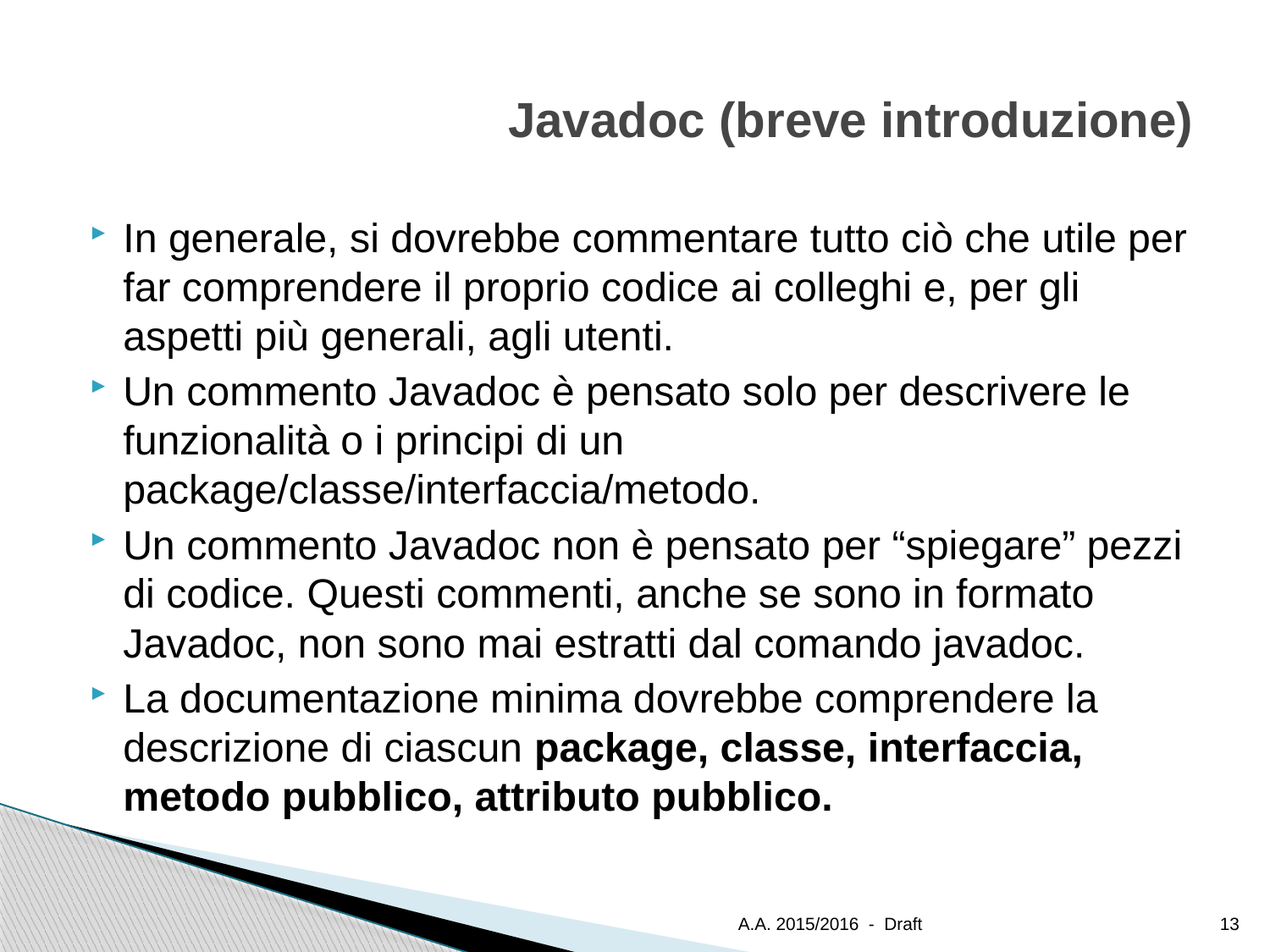

# Javadoc (breve introduzione)
In generale, si dovrebbe commentare tutto ciò che utile per far comprendere il proprio codice ai colleghi e, per gli aspetti più generali, agli utenti.
Un commento Javadoc è pensato solo per descrivere le funzionalità o i principi di un package/classe/interfaccia/metodo.
Un commento Javadoc non è pensato per “spiegare” pezzi di codice. Questi commenti, anche se sono in formato Javadoc, non sono mai estratti dal comando javadoc.
La documentazione minima dovrebbe comprendere la descrizione di ciascun package, classe, interfaccia, metodo pubblico, attributo pubblico.
A.A. 2015/2016  -  Draft
13